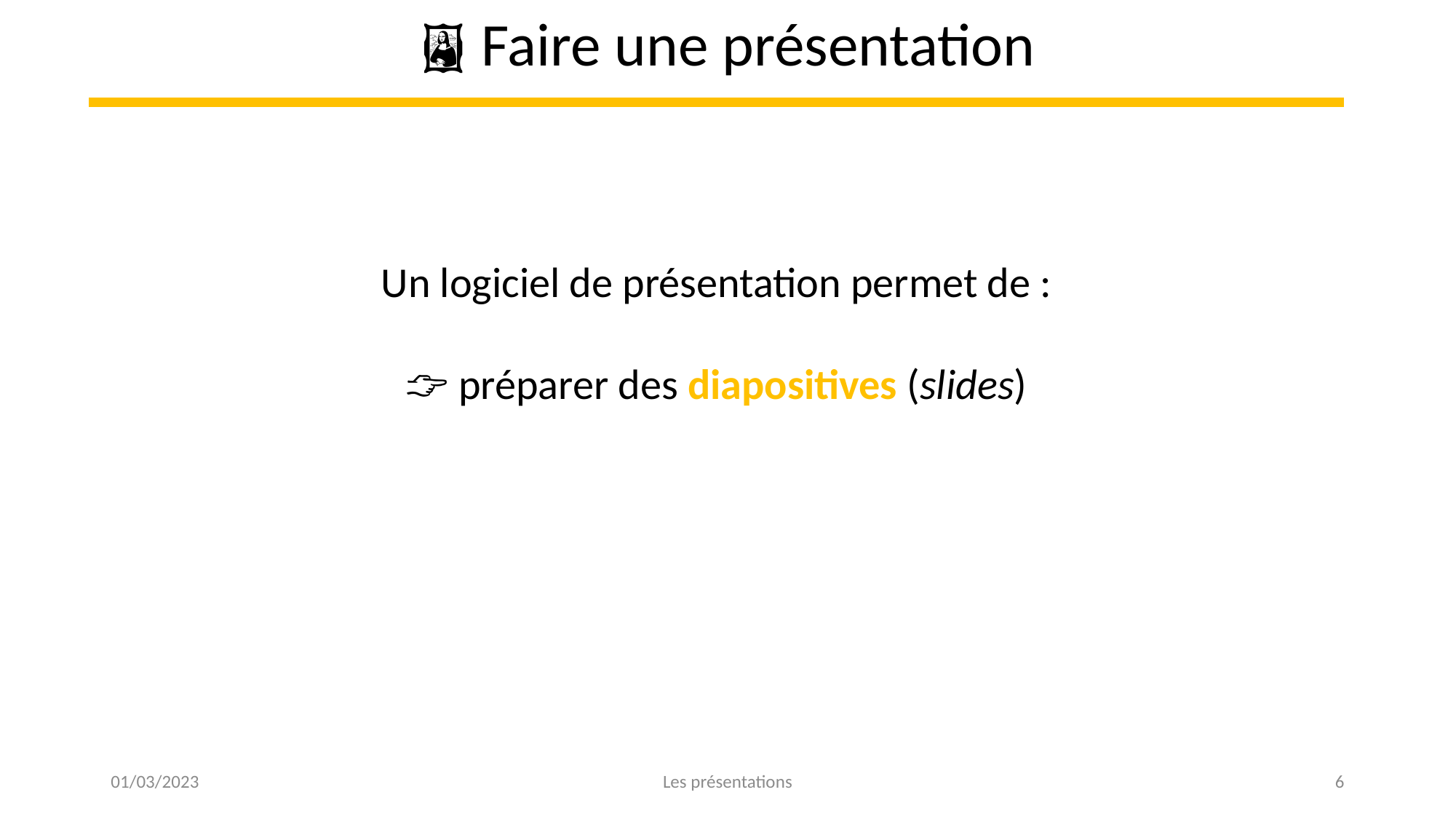

# 🖼 Faire une présentation
Un logiciel de présentation permet de :

👉 préparer des diapositives (slides)

01/03/2023
Les présentations
6